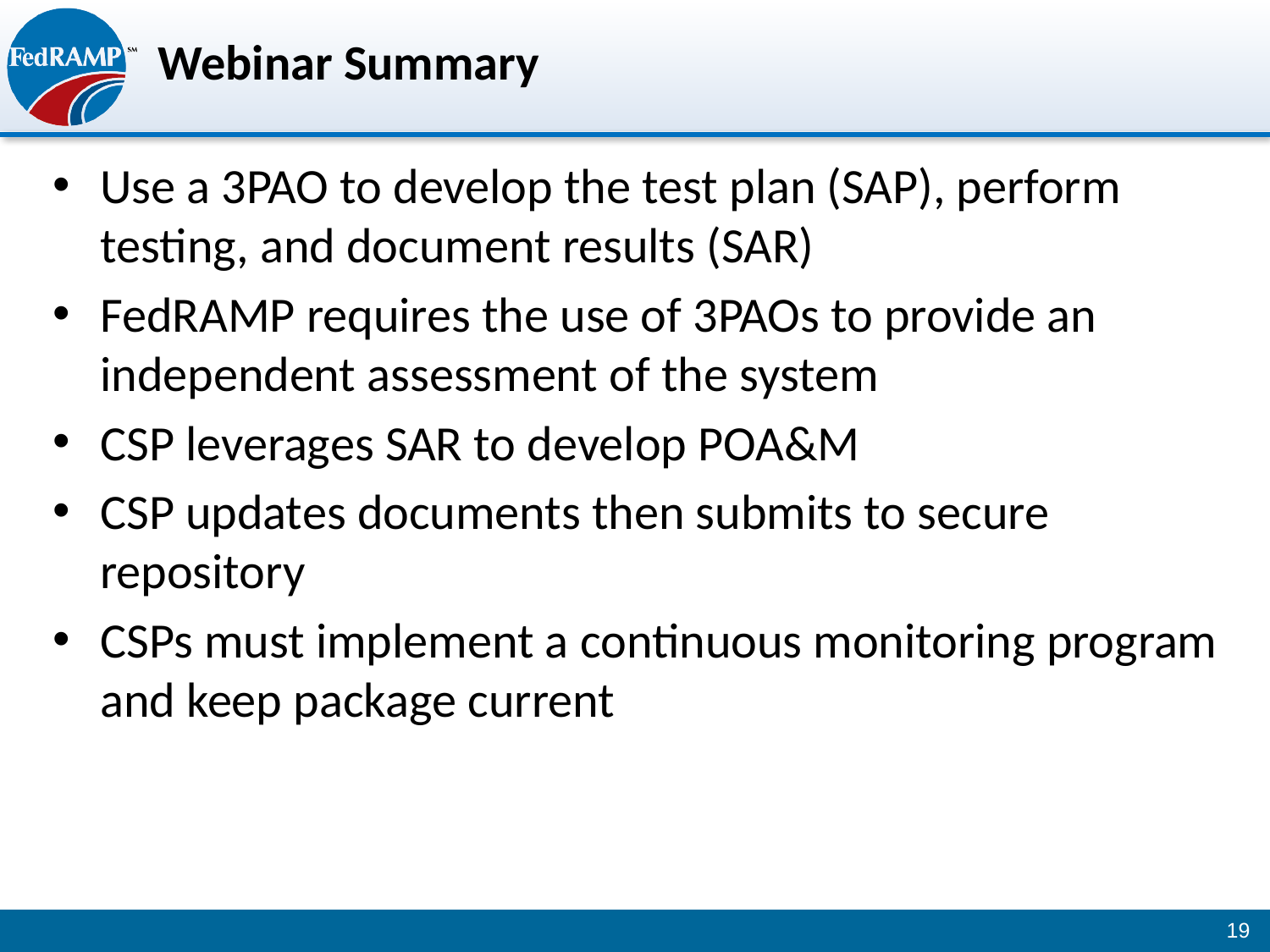

# Webinar Summary
Use a 3PAO to develop the test plan (SAP), perform testing, and document results (SAR)
FedRAMP requires the use of 3PAOs to provide an independent assessment of the system
CSP leverages SAR to develop POA&M
CSP updates documents then submits to secure repository
CSPs must implement a continuous monitoring program and keep package current
19